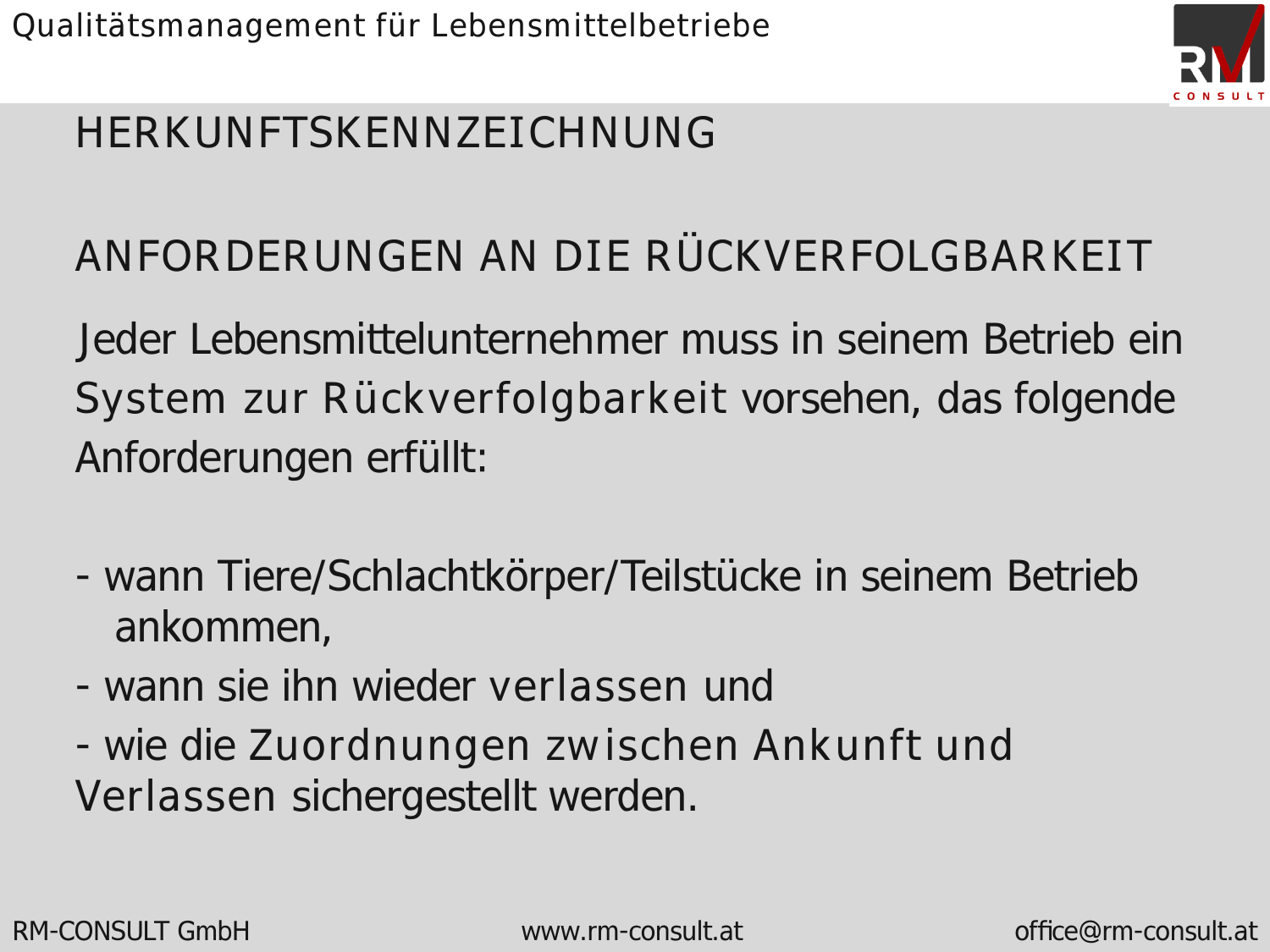

# HERKUNFTSKENNZEICHNUNG
ANFORDERUNGEN AN DIE RÜCKVERFOLGBARKEIT

Jeder Lebensmittelunternehmer muss in seinem Betrieb ein
System zur Rückverfolgbarkeit vorsehen, das folgende
Anforderungen erfüllt:

- wann Tiere/Schlachtkörper/Teilstücke in seinem Betrieb        ankommen,
- wann sie ihn wieder verlassen und
- wie die Zuordnungen zwischen Ankunft und Verlassen sichergestellt werden.